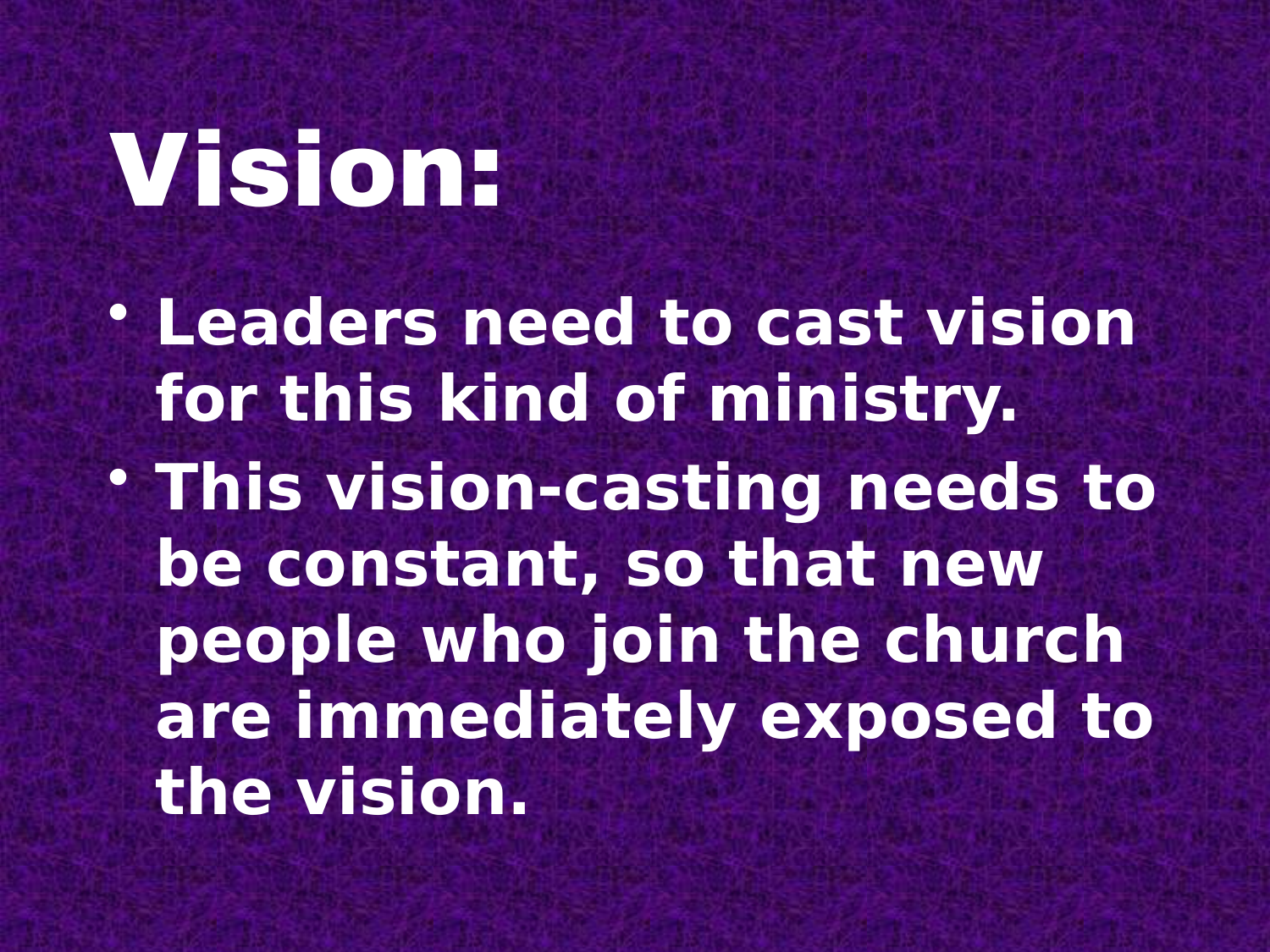

# Vision:
Leaders need to cast vision for this kind of ministry.
This vision-casting needs to be constant, so that new people who join the church are immediately exposed to the vision.